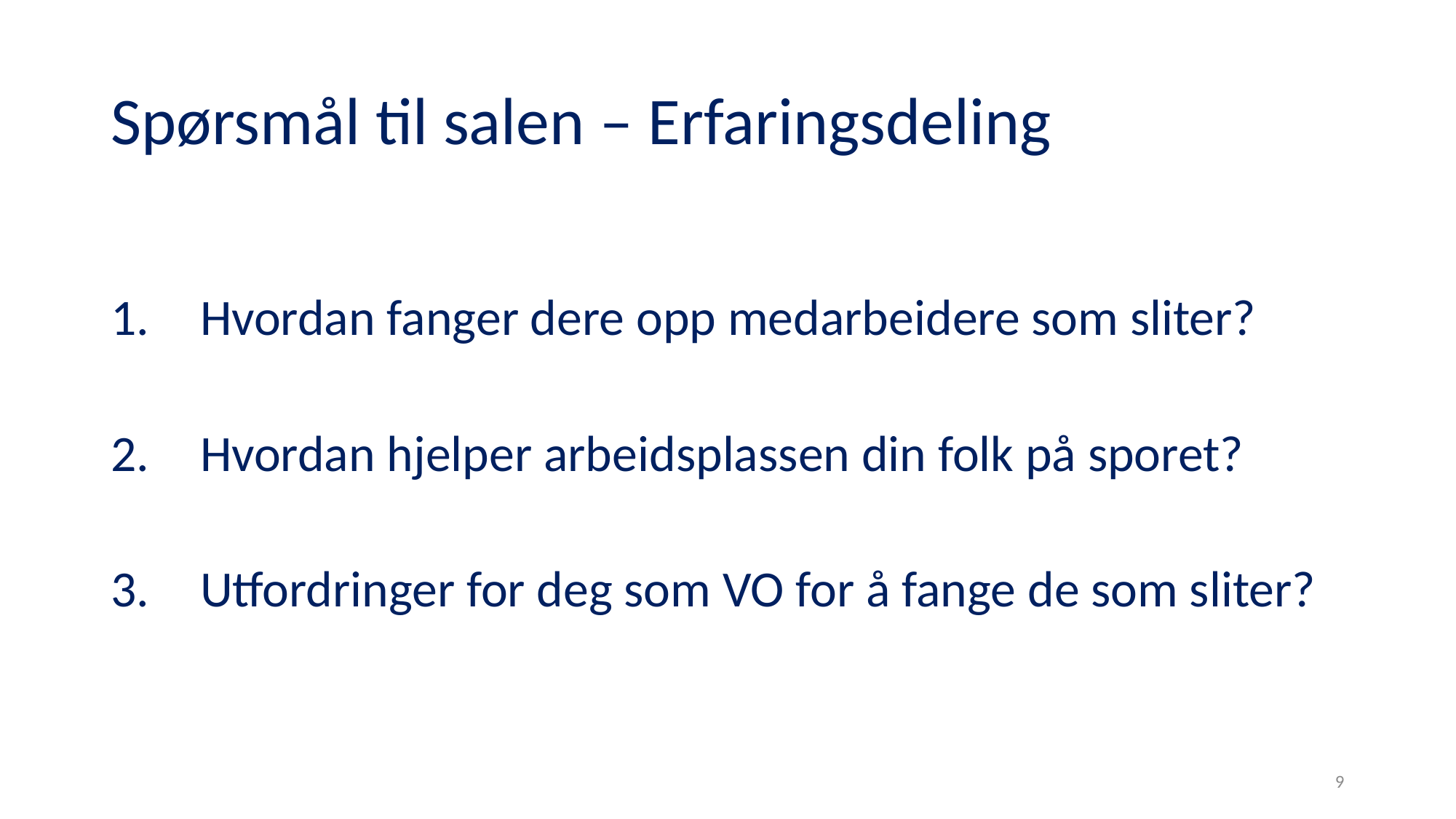

# Spørsmål til salen – Erfaringsdeling
Hvordan fanger dere opp medarbeidere som sliter?
Hvordan hjelper arbeidsplassen din folk på sporet?
Utfordringer for deg som VO for å fange de som sliter?

9